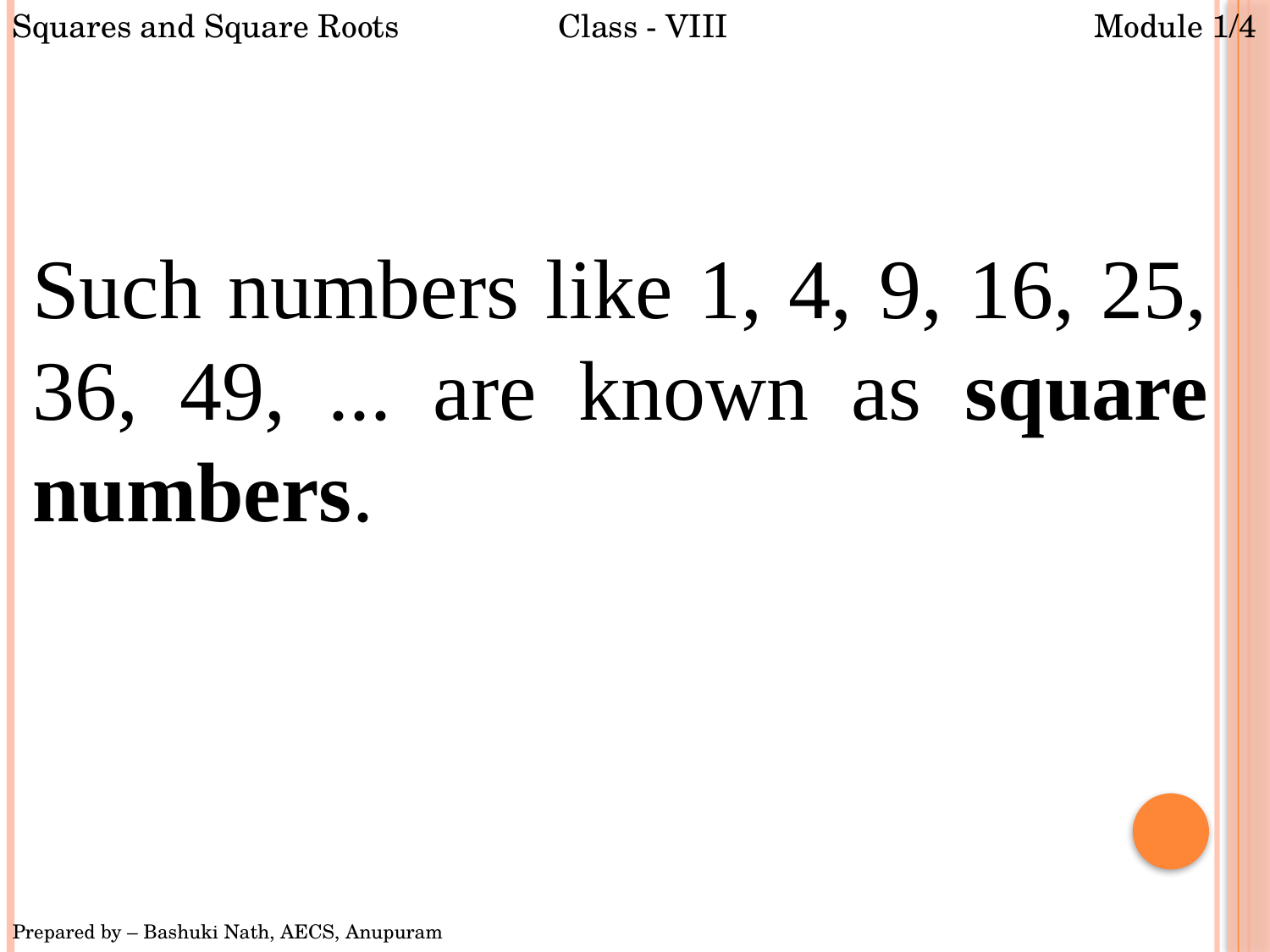

Squares and Square Roots
Class - VIII
Module 1/4
Such numbers like 1, 4, 9, 16, 25, 36, 49, ... are known as square numbers.
Prepared by – Bashuki Nath, AECS, Anupuram